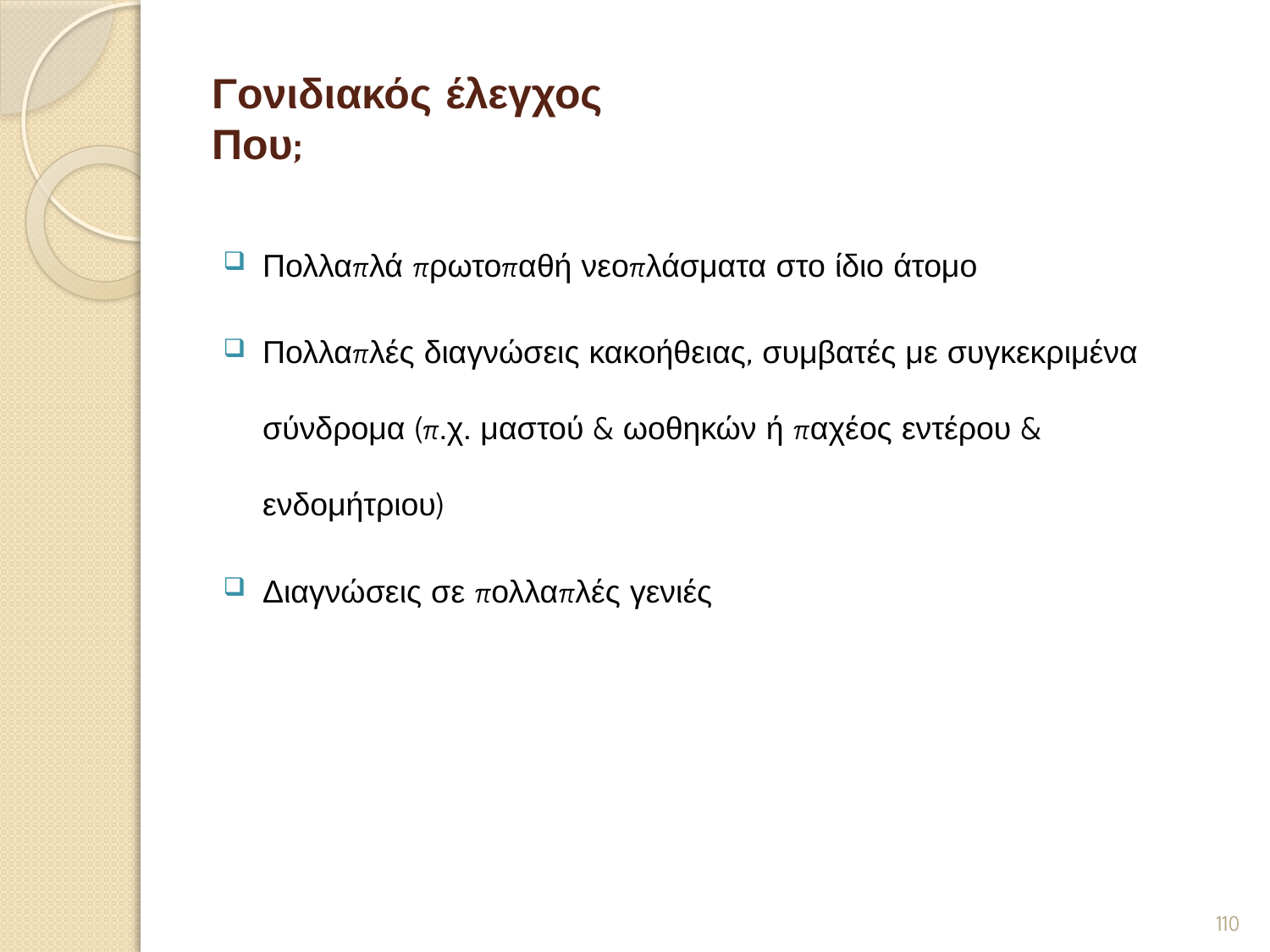

# Γονιδιακός έλεγχος Που;
Πολλαπλά πρωτοπαθή νεοπλάσματα στο ίδιο άτομο
Πολλαπλές διαγνώσεις κακοήθειας, συμβατές με συγκεκριμένα σύνδρομα (π.χ. μαστού & ωοθηκών ή παχέος εντέρου & ενδομήτριου)
Διαγνώσεις σε πολλαπλές γενιές
110